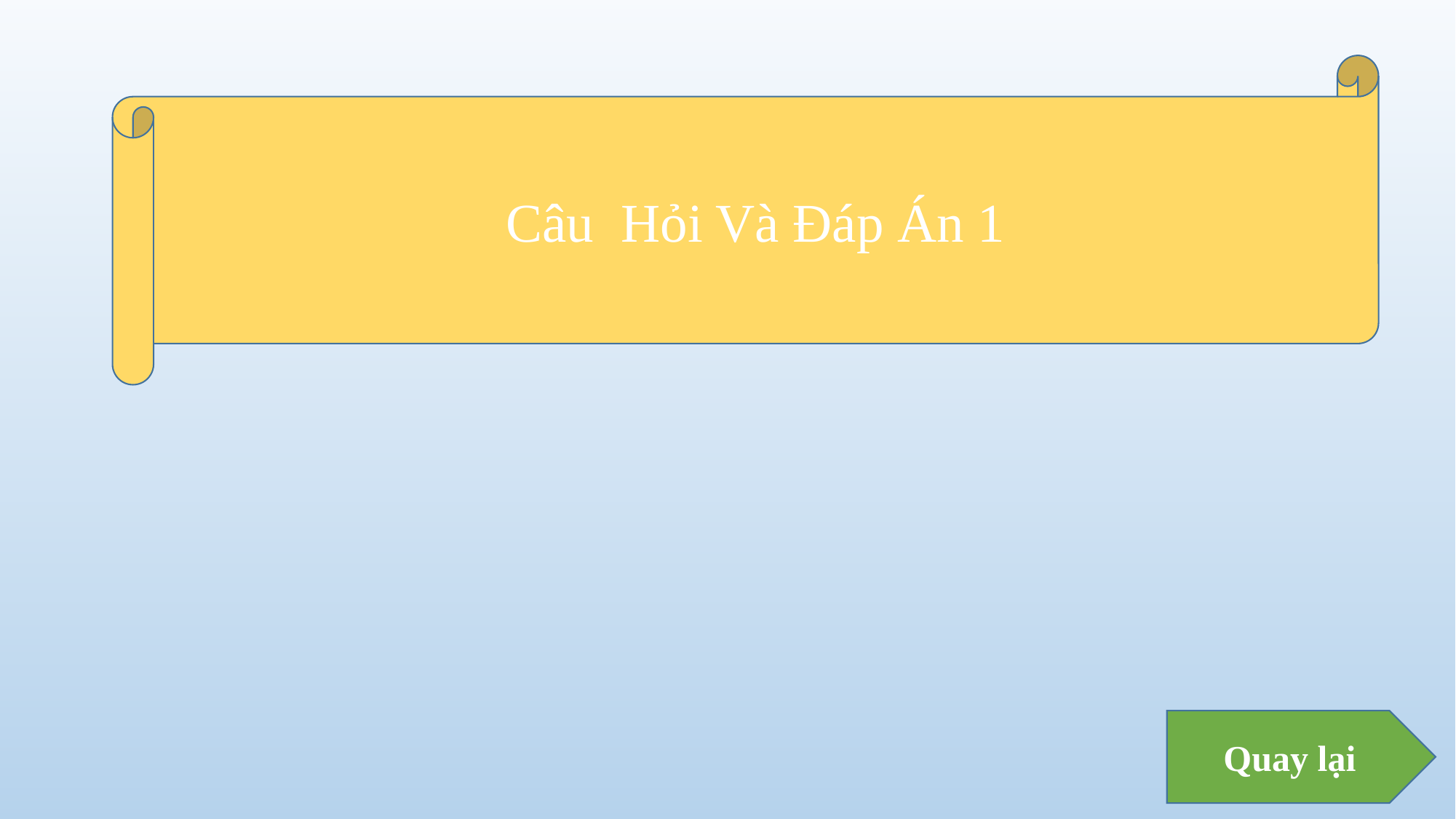

Câu  Hỏi Và Đáp Án 1
Quay lại